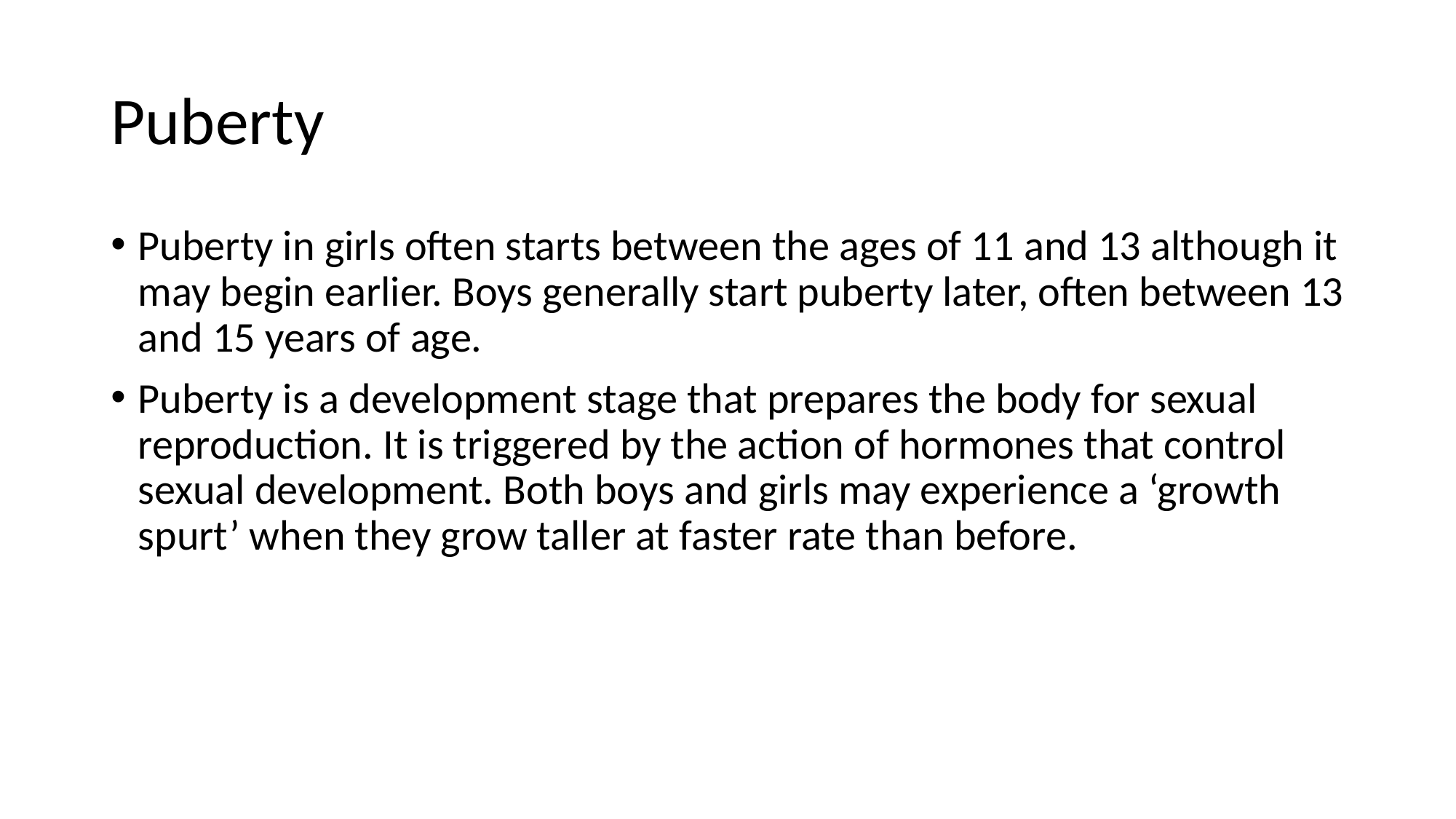

# Puberty
Puberty in girls often starts between the ages of 11 and 13 although it may begin earlier. Boys generally start puberty later, often between 13 and 15 years of age.
Puberty is a development stage that prepares the body for sexual reproduction. It is triggered by the action of hormones that control sexual development. Both boys and girls may experience a ‘growth spurt’ when they grow taller at faster rate than before.